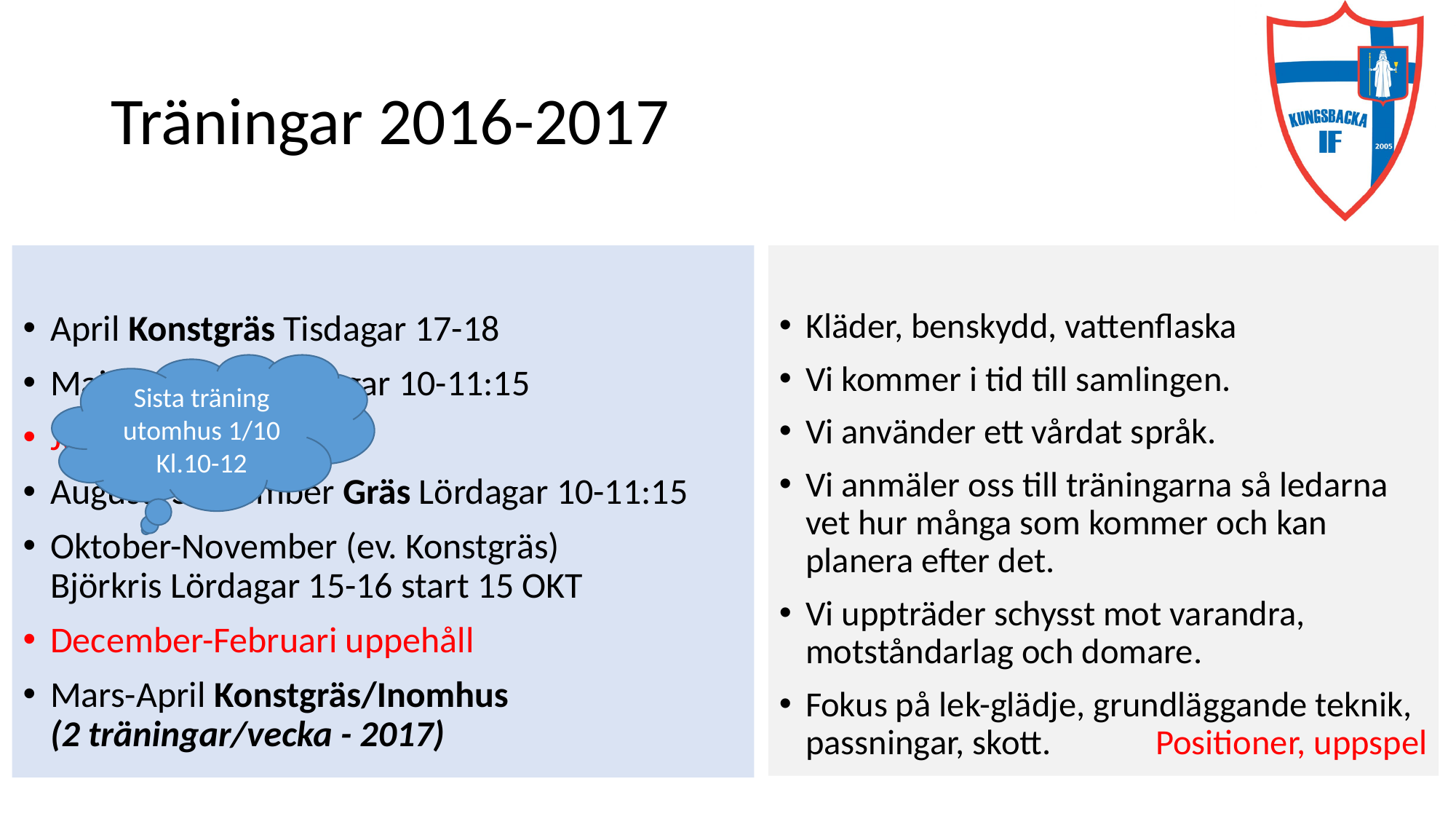

# Träningar 2016-2017

April Konstgräs Tisdagar 17-18
Maj-Juni Gräs Lördagar 10-11:15
Juli – Uppehåll
Augusti-September Gräs Lördagar 10-11:15
Oktober-November (ev. Konstgräs)         Björkris Lördagar 15-16 start 15 OKT
December-Februari uppehåll
Mars-April Konstgräs/Inomhus                          (2 träningar/vecka - 2017)

Kläder, benskydd, vattenflaska
Vi kommer i tid till samlingen.
Vi använder ett vårdat språk.
Vi anmäler oss till träningarna så ledarna vet hur många som kommer och kan planera efter det.
Vi uppträder schysst mot varandra, motståndarlag och domare.
Fokus på lek-glädje, grundläggande teknik, passningar, skott.             Positioner, uppspel

Sista träning utomhus 1/10
Kl.10-12